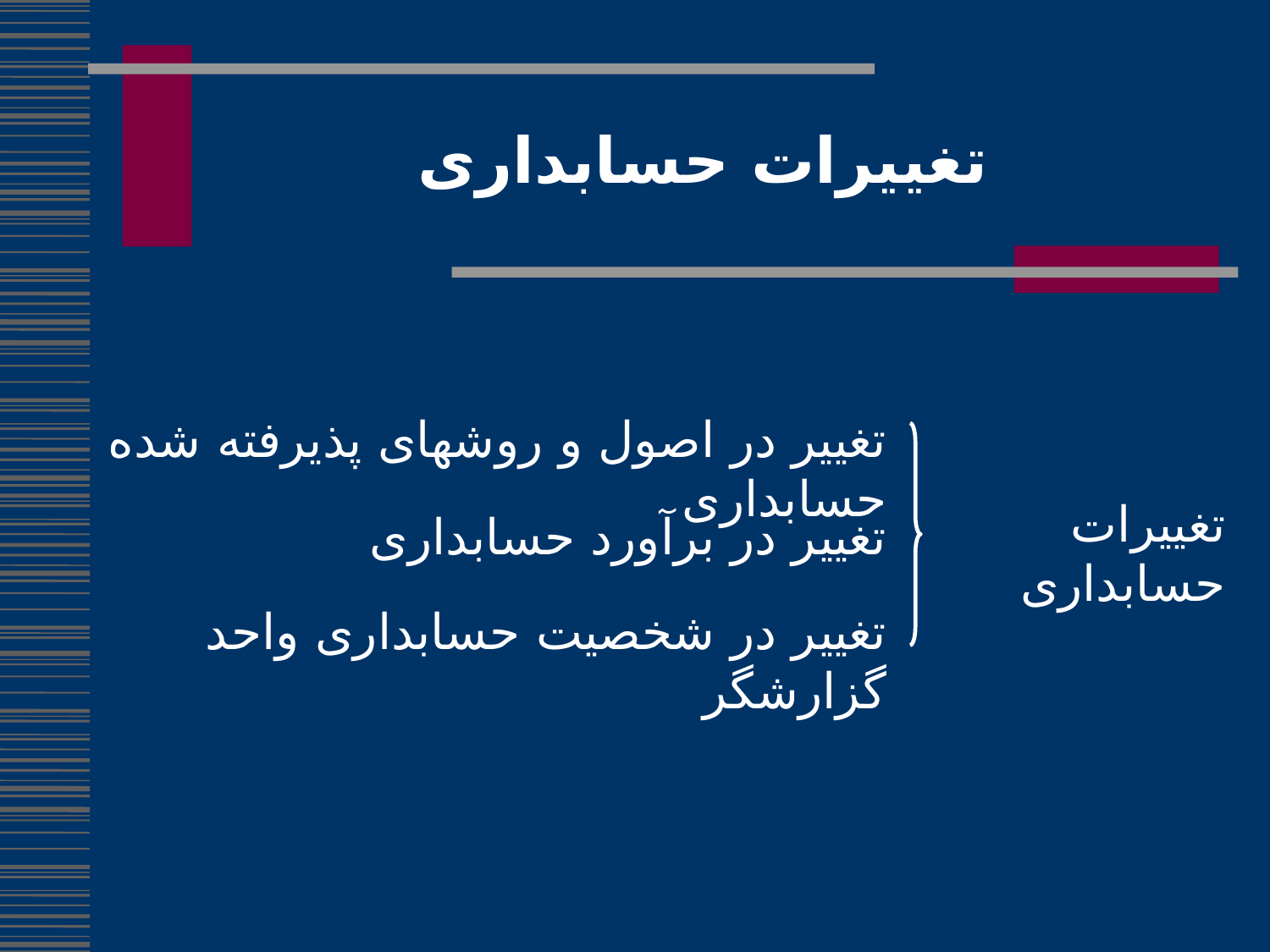

تغییرات حسابداری
تغییر در اصول و روشهای پذیرفته شده حسابداری

تغییرات حسابداری
تغییر در برآورد حسابداری
تغییر در شخصیت حسابداری واحد گزارشگر
71